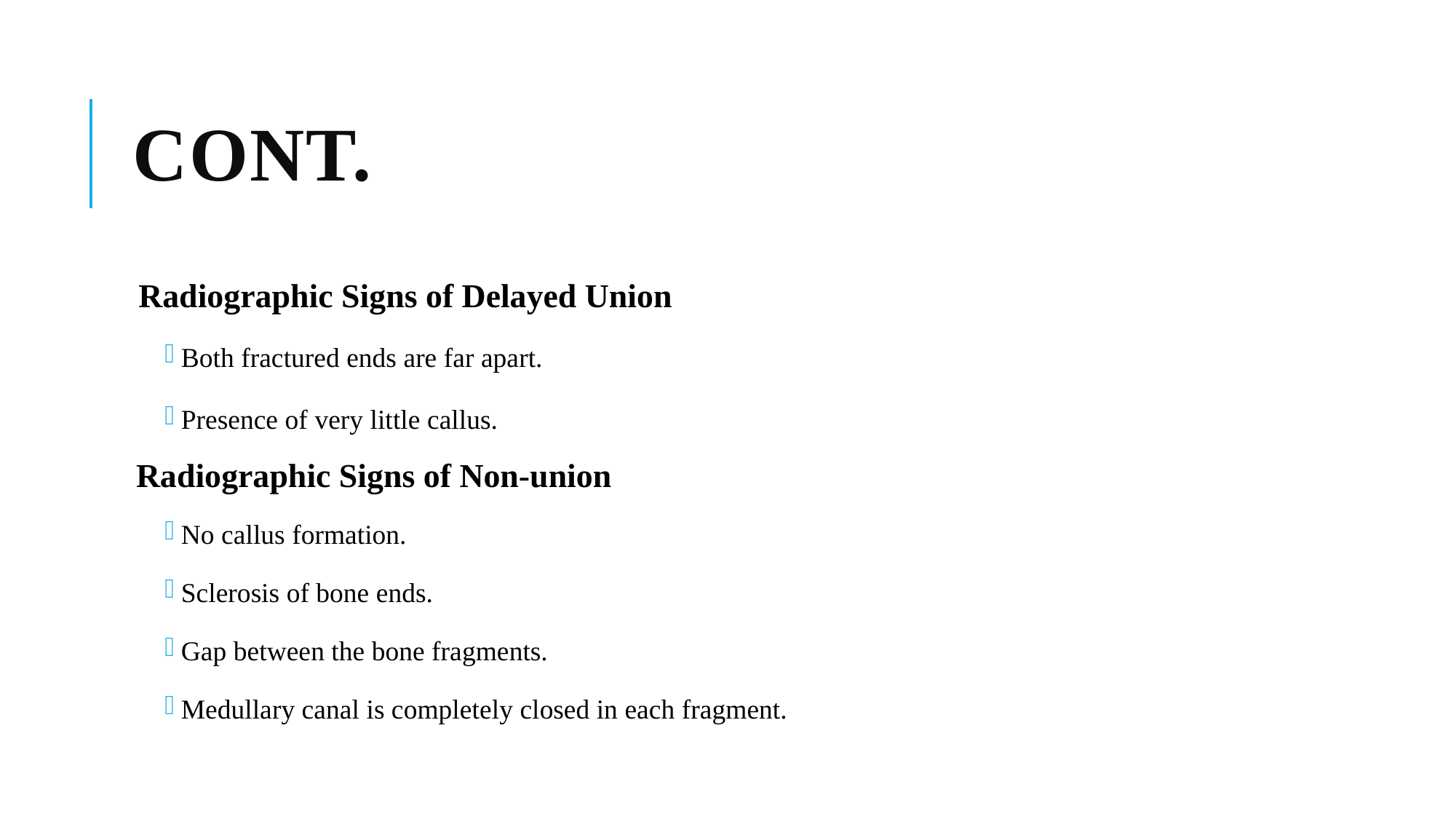

# Cont.
Radiographic Signs of Delayed Union
Both fractured ends are far apart.
Presence of very little callus.
 Radiographic Signs of Non-union
No callus formation.
Sclerosis of bone ends.
Gap between the bone fragments.
Medullary canal is completely closed in each fragment.